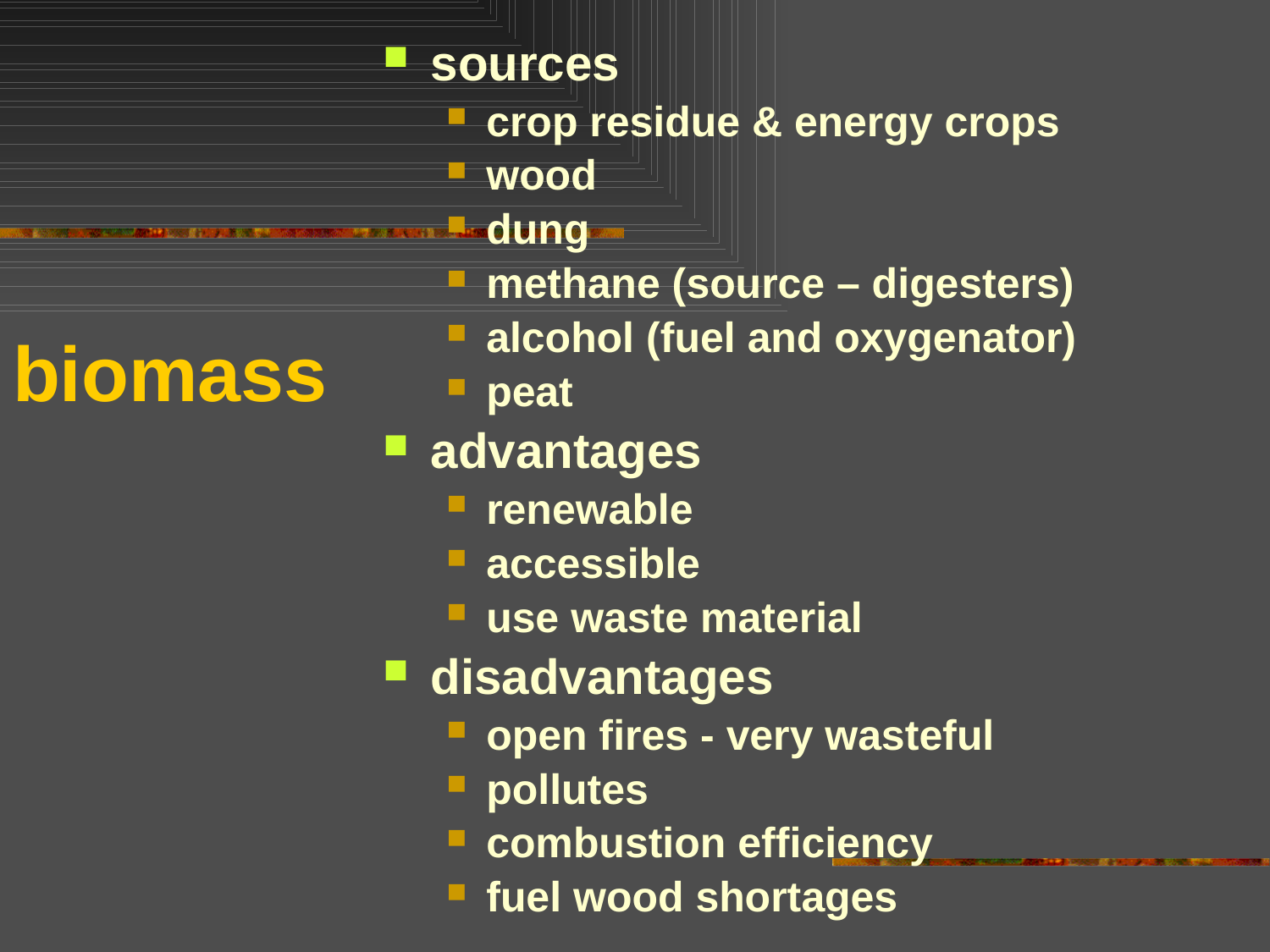

sources
crop residue & energy crops
wood
dung
methane (source – digesters)
alcohol (fuel and oxygenator)
peat
advantages
renewable
accessible
use waste material
disadvantages
open fires - very wasteful
pollutes
combustion efficiency
fuel wood shortages
# biomass